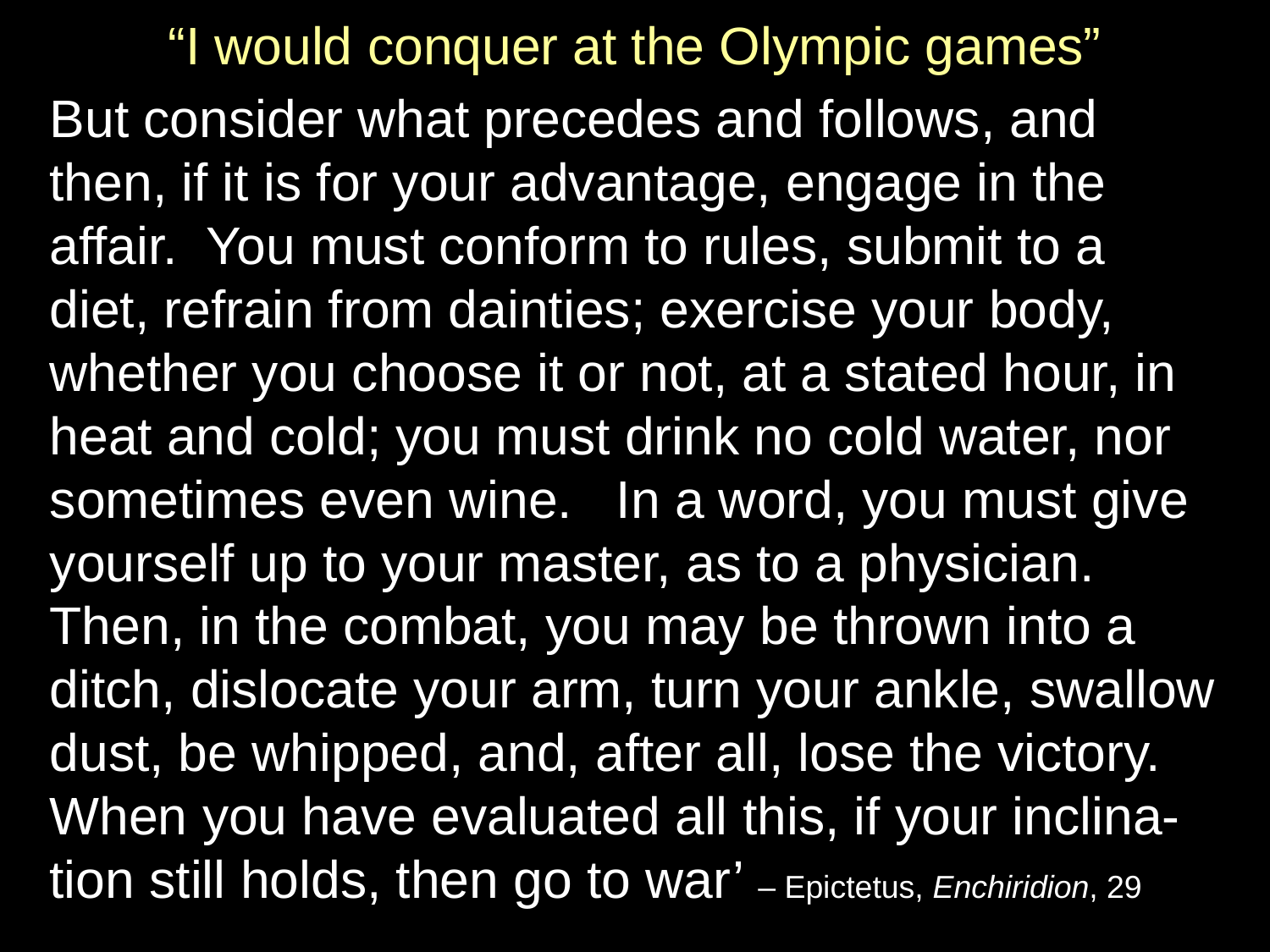

# “I would conquer at the Olympic games”
But consider what precedes and follows, and then, if it is for your advantage, engage in the affair.  You must conform to rules, submit to a diet, refrain from dainties; exercise your body, whether you choose it or not, at a stated hour, in heat and cold; you must drink no cold water, nor sometimes even wine.   In a word, you must give yourself up to your master, as to a physician.   Then, in the combat, you may be thrown into a ditch, dislocate your arm, turn your ankle, swallow dust, be whipped, and, after all, lose the victory.   When you have evaluated all this, if your inclina-tion still holds, then go to war’ – Epictetus, Enchiridion, 29